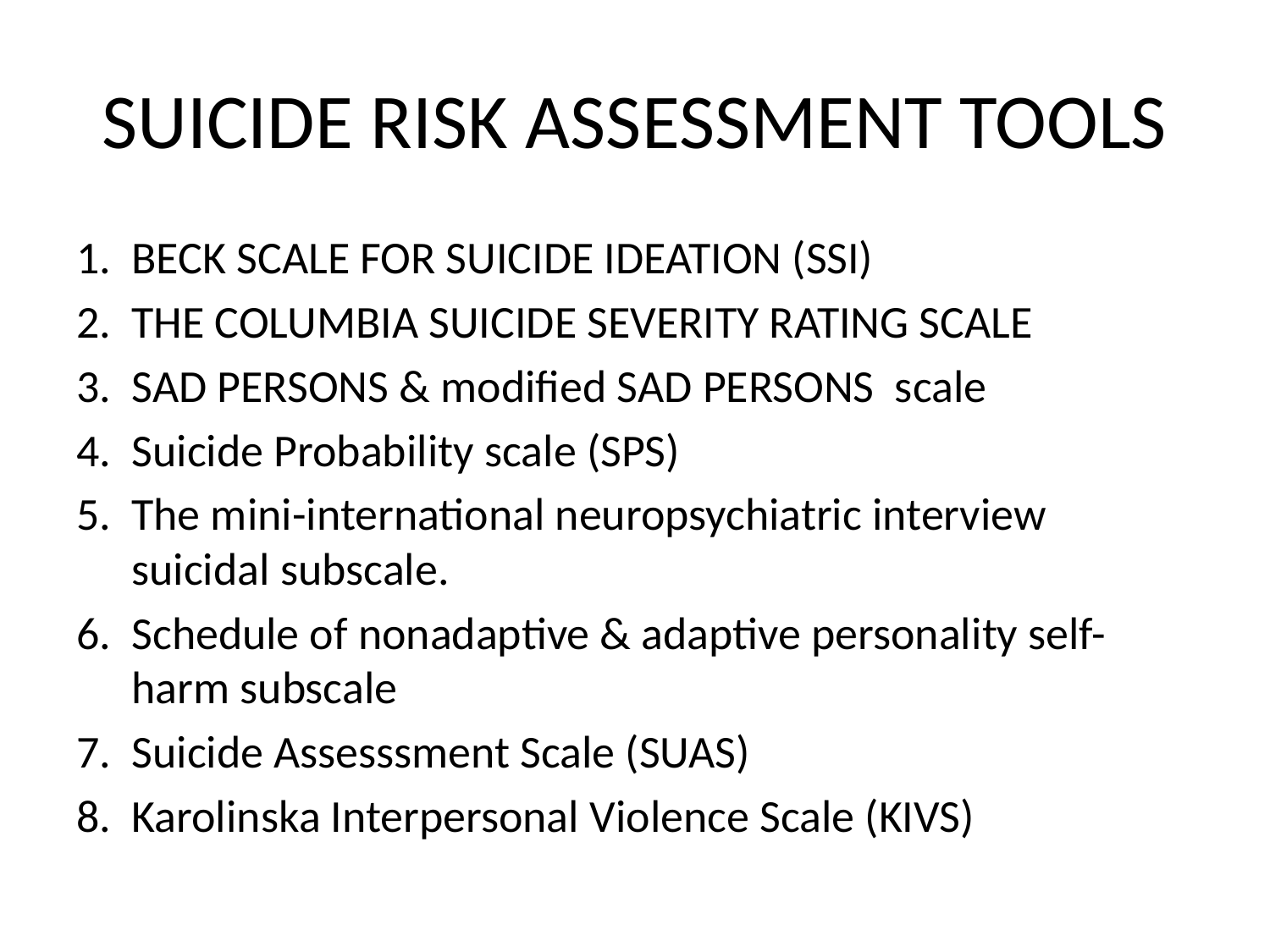

# SUICIDE RISK ASSESSMENT TOOLS
BECK SCALE FOR SUICIDE IDEATION (SSI)
THE COLUMBIA SUICIDE SEVERITY RATING SCALE
SAD PERSONS & modified SAD PERSONS  scale
Suicide Probability scale (SPS)
The mini-international neuropsychiatric interview suicidal subscale.
Schedule of nonadaptive & adaptive personality self-harm subscale
Suicide Assesssment Scale (SUAS)
Karolinska Interpersonal Violence Scale (KIVS)